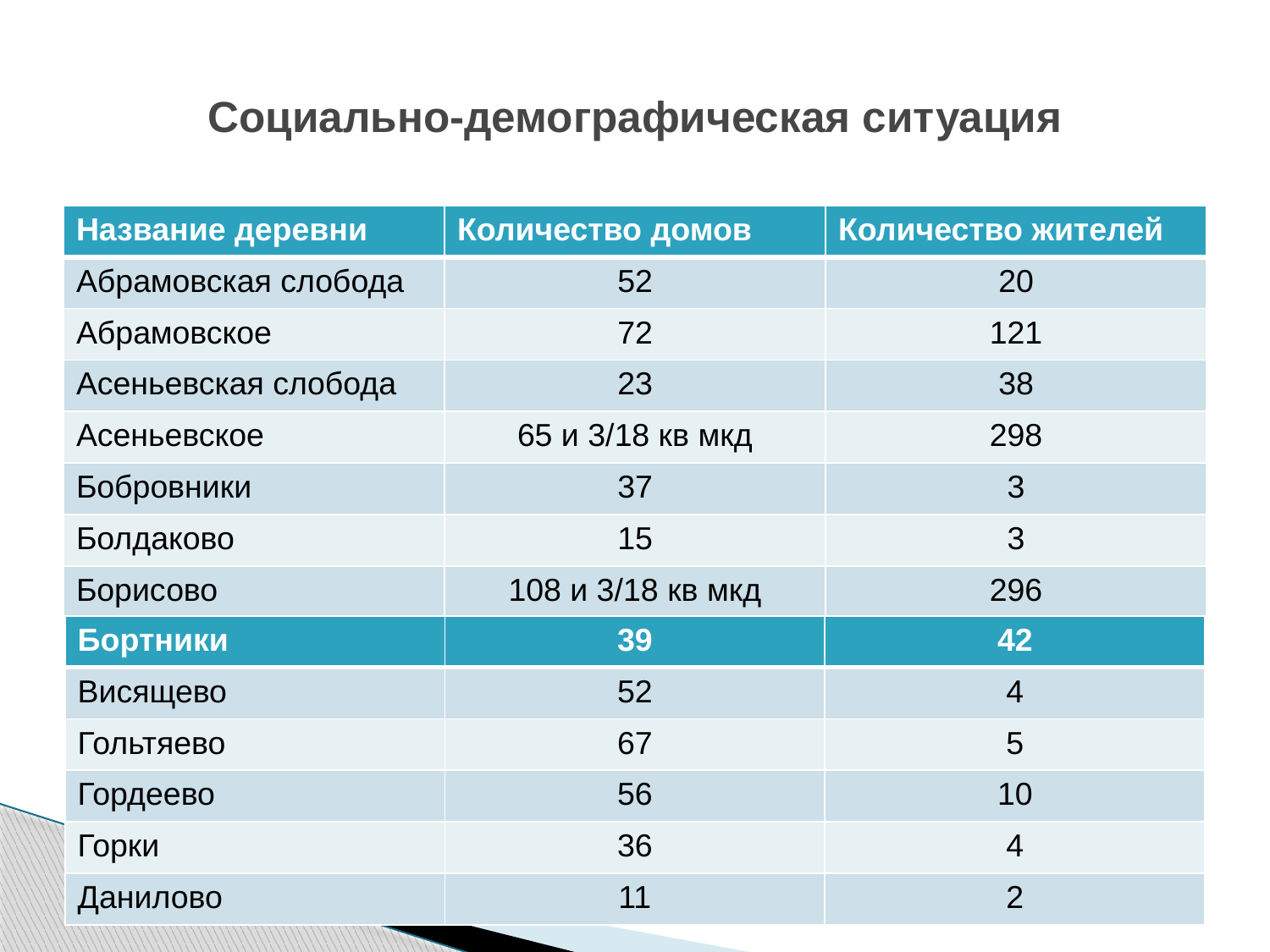

# Социально-демографическая ситуация
| Название деревни | Количество домов | Количество жителей |
| --- | --- | --- |
| Абрамовская слобода | 52 | 20 |
| Абрамовское | 72 | 121 |
| Асеньевская слобода | 23 | 38 |
| Асеньевское | 65 и 3/18 кв мкд | 298 |
| Бобровники | 37 | 3 |
| Болдаково | 15 | 3 |
| Борисово | 108 и 3/18 кв мкд | 296 |
| Бортники | 39 | 42 |
| --- | --- | --- |
| Висящево | 52 | 4 |
| Гольтяево | 67 | 5 |
| Гордеево | 56 | 10 |
| Горки | 36 | 4 |
| Данилово | 11 | 2 |